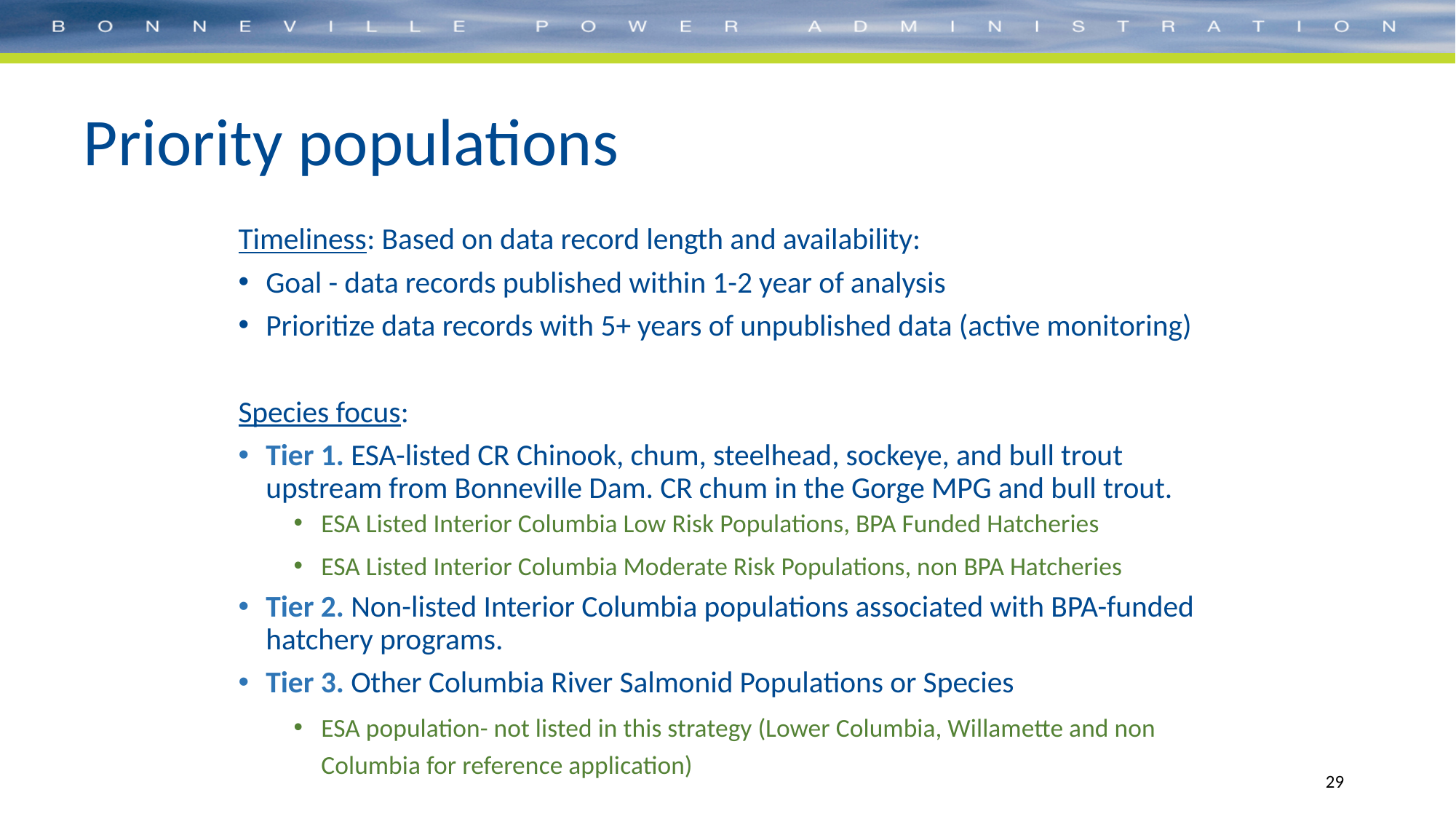

# Priority populations

Timeliness: Based on data record length and availability:
Goal - data records published within 1-2 year of analysis
Prioritize data records with 5+ years of unpublished data (active monitoring)

Species focus:
Tier 1. ESA-listed CR Chinook, chum, steelhead, sockeye, and bull trout upstream from Bonneville Dam. CR chum in the Gorge MPG and bull trout.
ESA Listed Interior Columbia Low Risk Populations, BPA Funded Hatcheries
ESA Listed Interior Columbia Moderate Risk Populations, non BPA Hatcheries
Tier 2. Non-listed Interior Columbia populations associated with BPA-funded hatchery programs.
Tier 3. Other Columbia River Salmonid Populations or Species
ESA population- not listed in this strategy (Lower Columbia, Willamette and non Columbia for reference application)
29